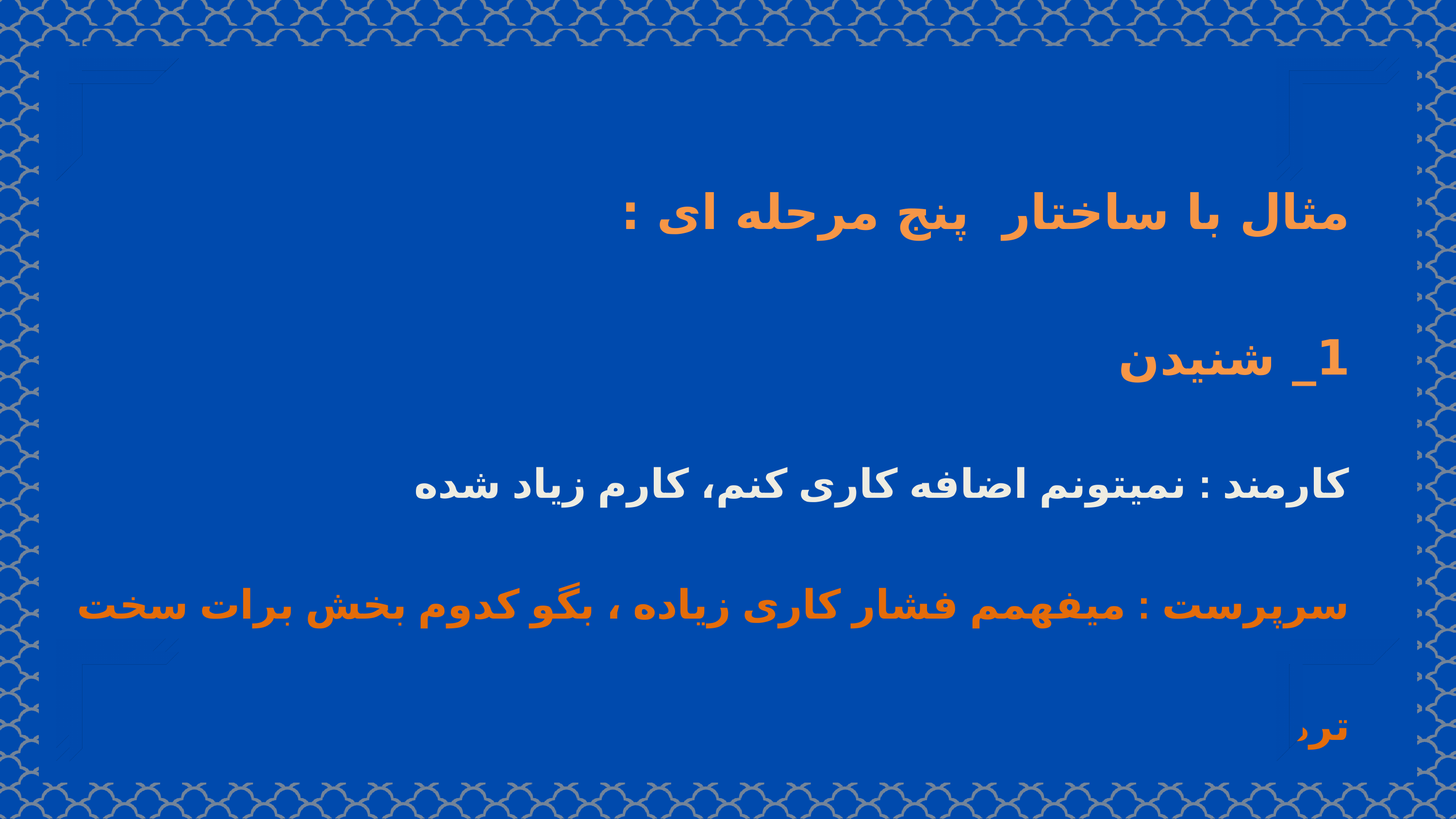

مثال با ساختار  پنج مرحله ای :
1_ شنیدن
کارمند : نمیتونم اضافه کاری کنم، کارم زیاد شده
سرپرست : میفهمم فشار کاری زیاده ، بگو کدوم بخش برات سخت تره